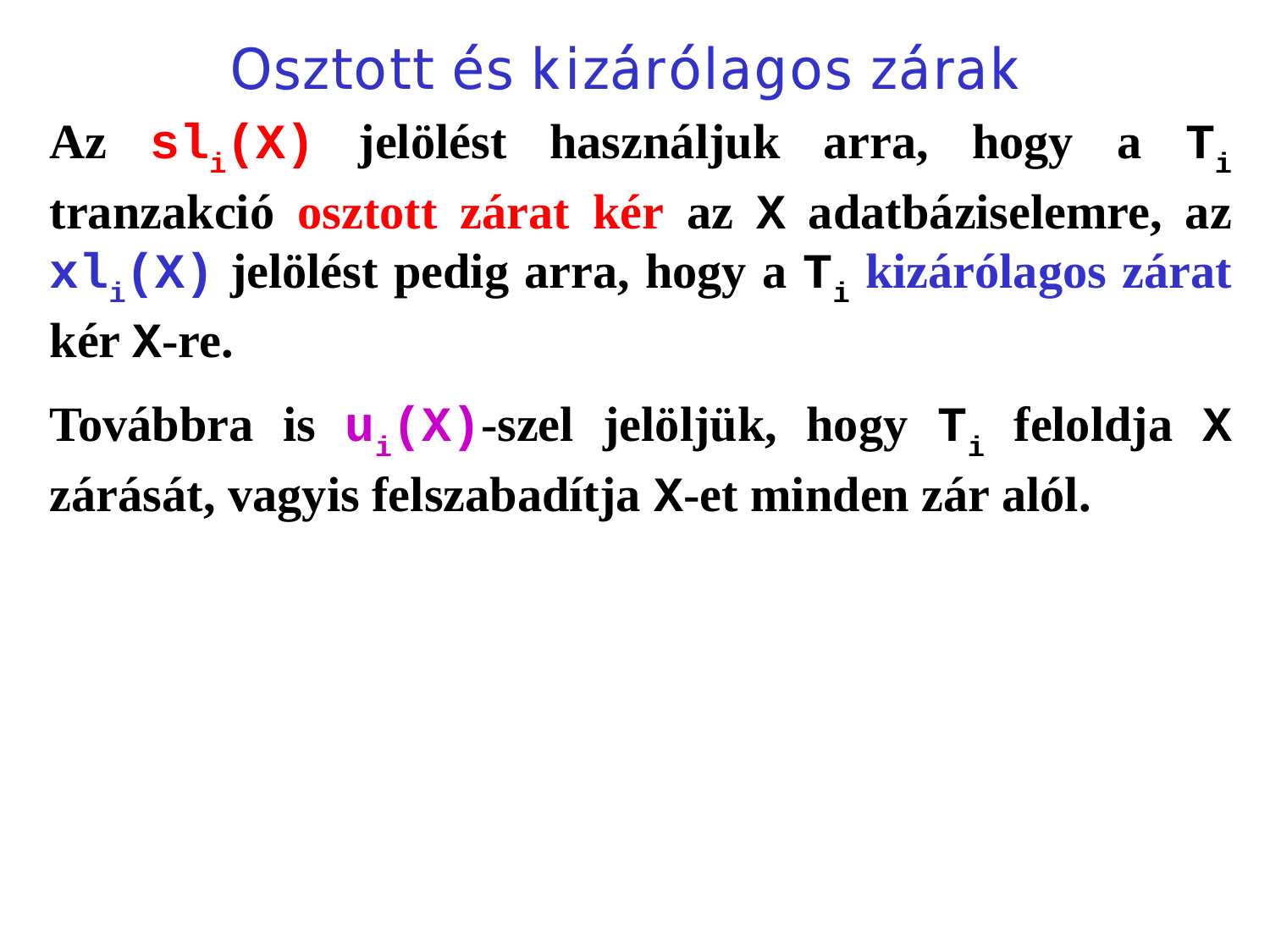

# Osztott és kizárólagos zárak
Az sli(X) jelölést használjuk arra, hogy a Ti tranzakció osztott zárat kér az X adatbáziselemre, az xli(X) jelölést pedig arra, hogy a Ti kizárólagos zárat kér X-re.
Továbbra is ui(X)-szel jelöljük, hogy Ti feloldja X zárását, vagyis felszabadítja X-et minden zár alól.